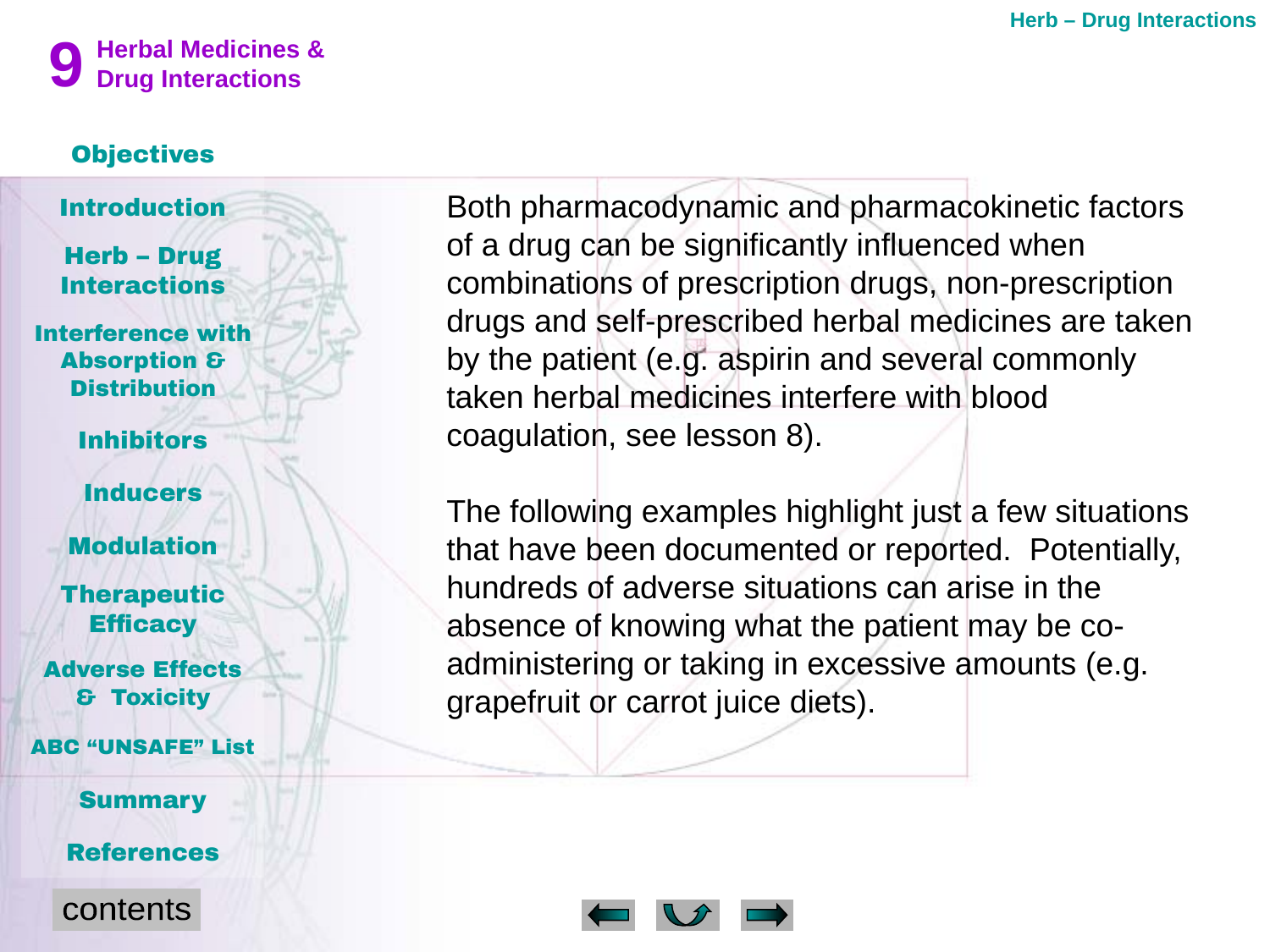

Herb – Drug Interactions
Both pharmacodynamic and pharmacokinetic factors of a drug can be significantly influenced when combinations of prescription drugs, non-prescription drugs and self-prescribed herbal medicines are taken by the patient (e.g. aspirin and several commonly taken herbal medicines interfere with blood coagulation, see lesson 8).

The following examples highlight just a few situations that have been documented or reported.  Potentially, hundreds of adverse situations can arise in the absence of knowing what the patient may be co-administering or taking in excessive amounts (e.g. grapefruit or carrot juice diets).